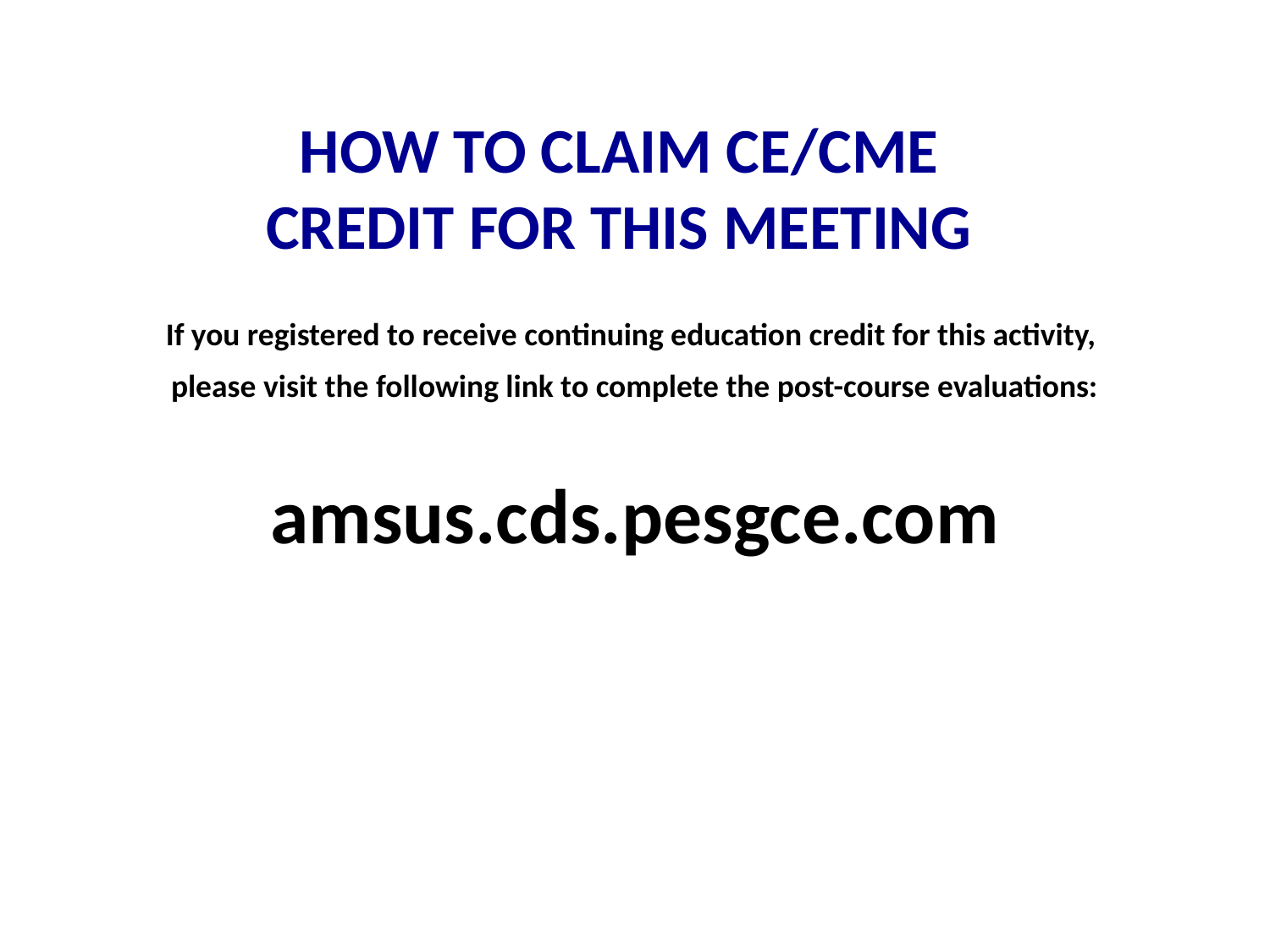

# How To Claim CE/CME Credit for this meeting
If you registered to receive continuing education credit for this activity,
please visit the following link to complete the post-course evaluations:

amsus.cds.pesgce.com